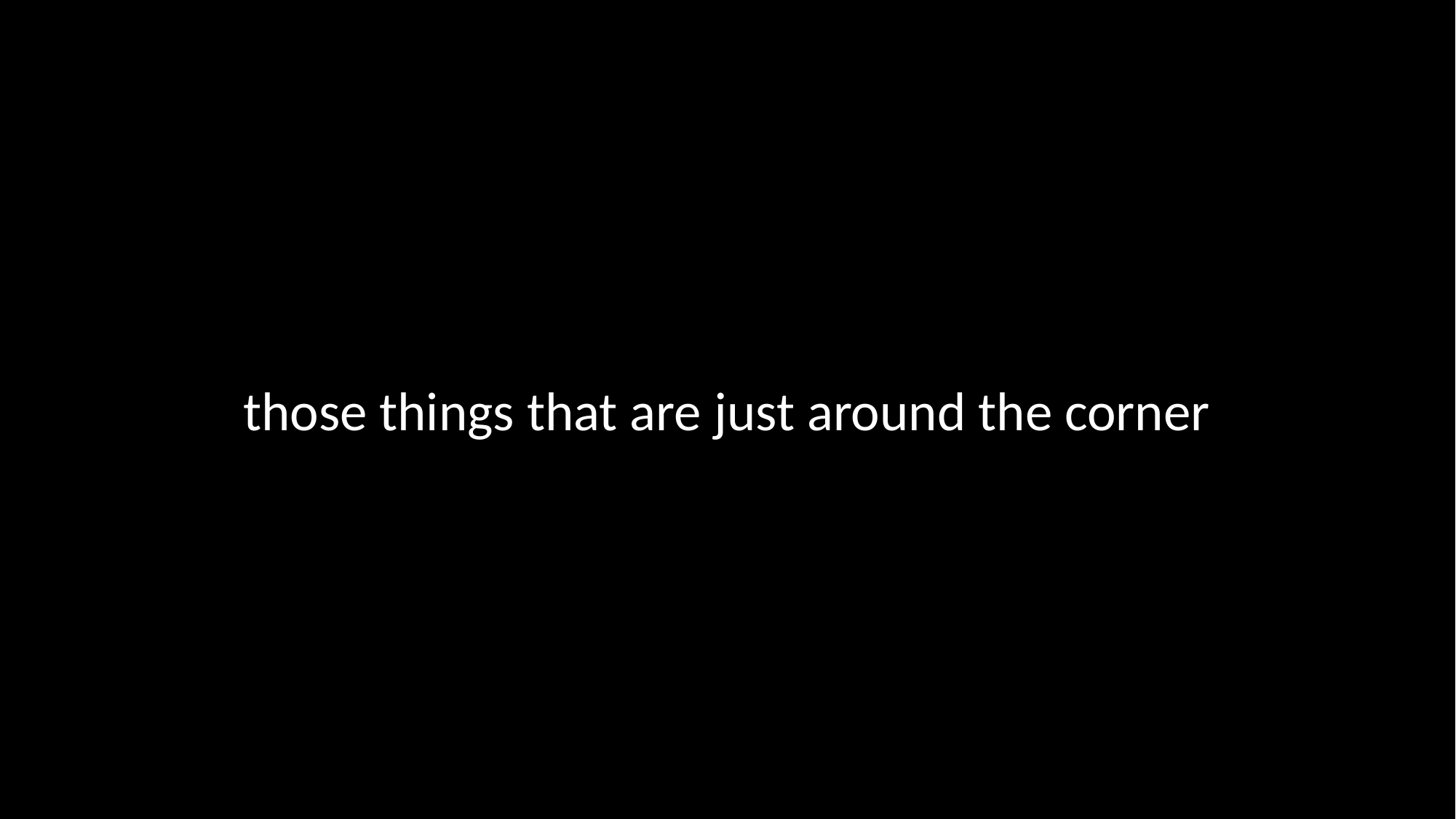

those things that are just around the corner